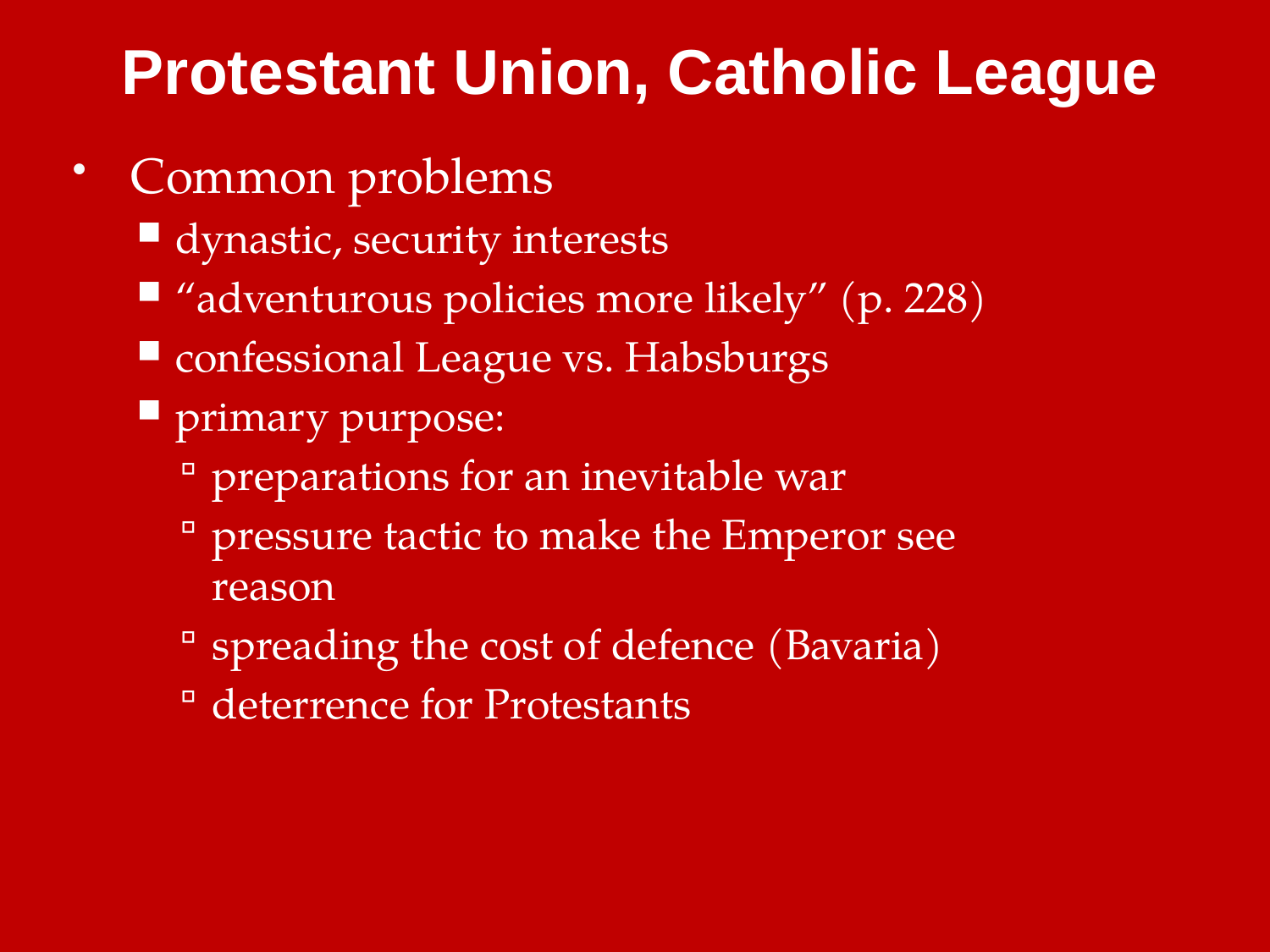

# Protestant Union, Catholic League
Common problems
dynastic, security interests
“adventurous policies more likely” (p. 228)
confessional League vs. Habsburgs
primary purpose:
preparations for an inevitable war
pressure tactic to make the Emperor see reason
spreading the cost of defence (Bavaria)
deterrence for Protestants